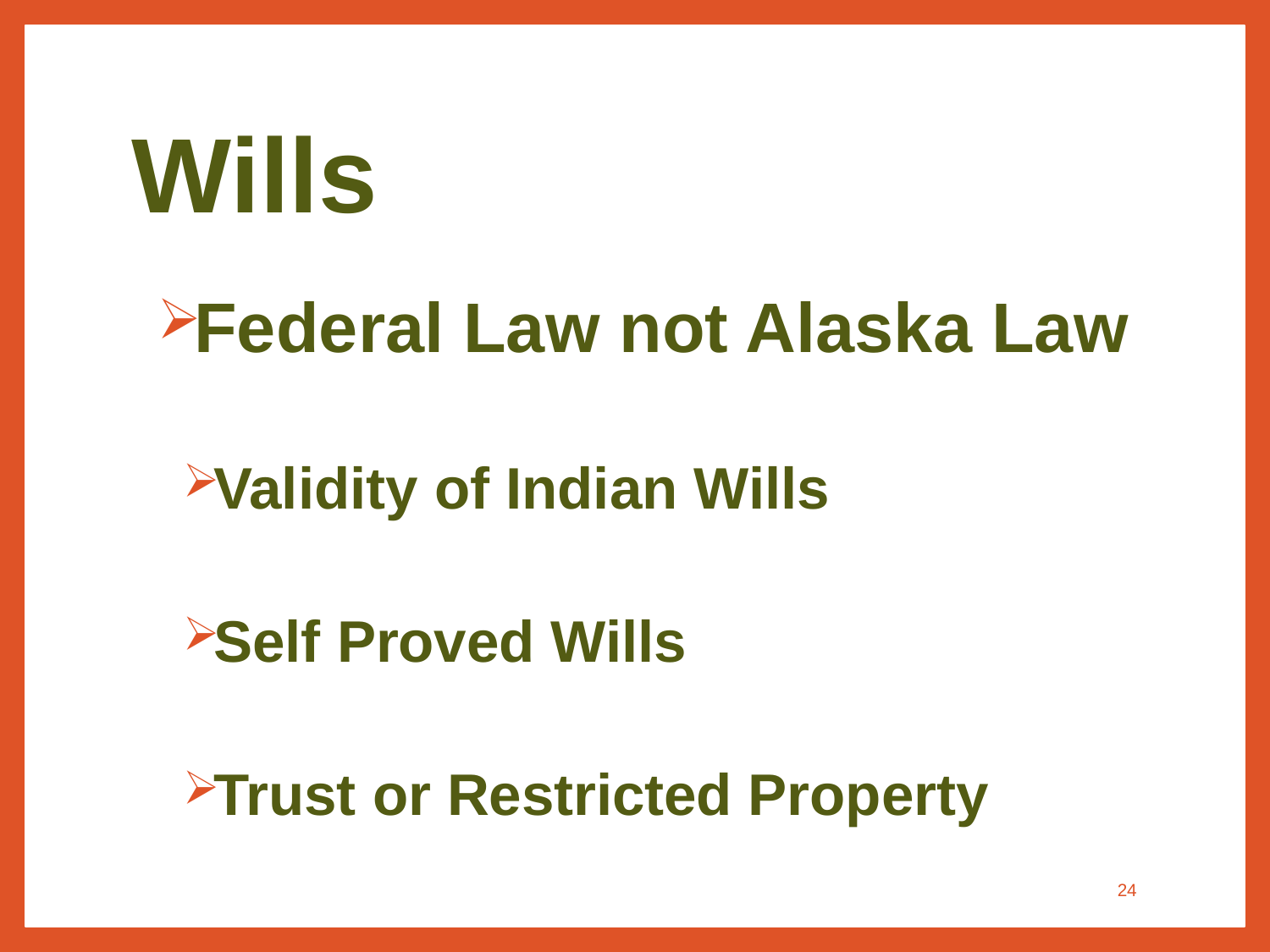

# Wills
Federal Law not Alaska Law

Validity of Indian Wills

Self Proved Wills

Trust or Restricted Property
24